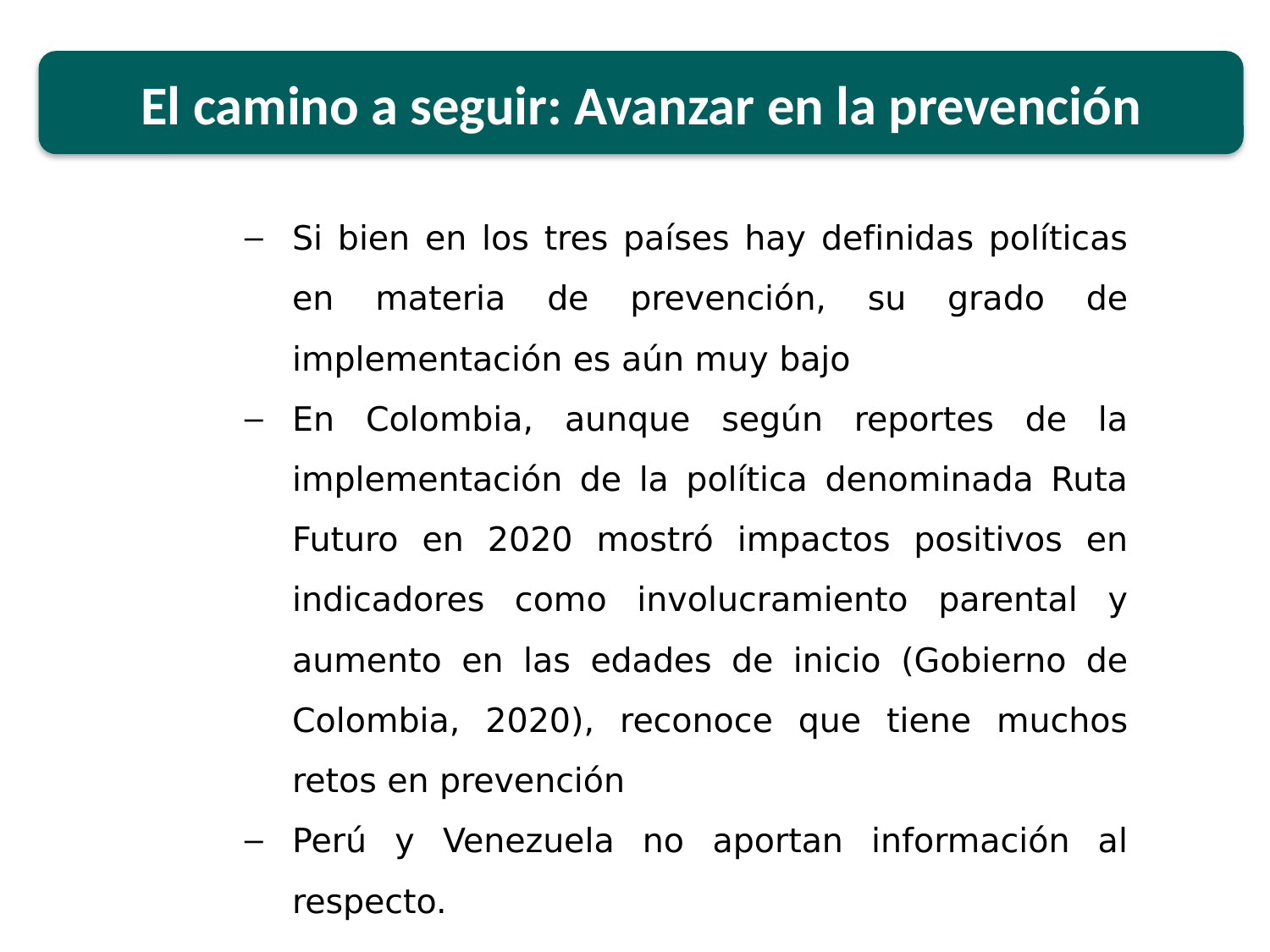

El camino a seguir: Avanzar en la prevención
Si bien en los tres países hay definidas políticas en materia de prevención, su grado de implementación es aún muy bajo
En Colombia, aunque según reportes de la implementación de la política denominada Ruta Futuro en 2020 mostró impactos positivos en indicadores como involucramiento parental y aumento en las edades de inicio (Gobierno de Colombia, 2020), reconoce que tiene muchos retos en prevención
Perú y Venezuela no aportan información al respecto.